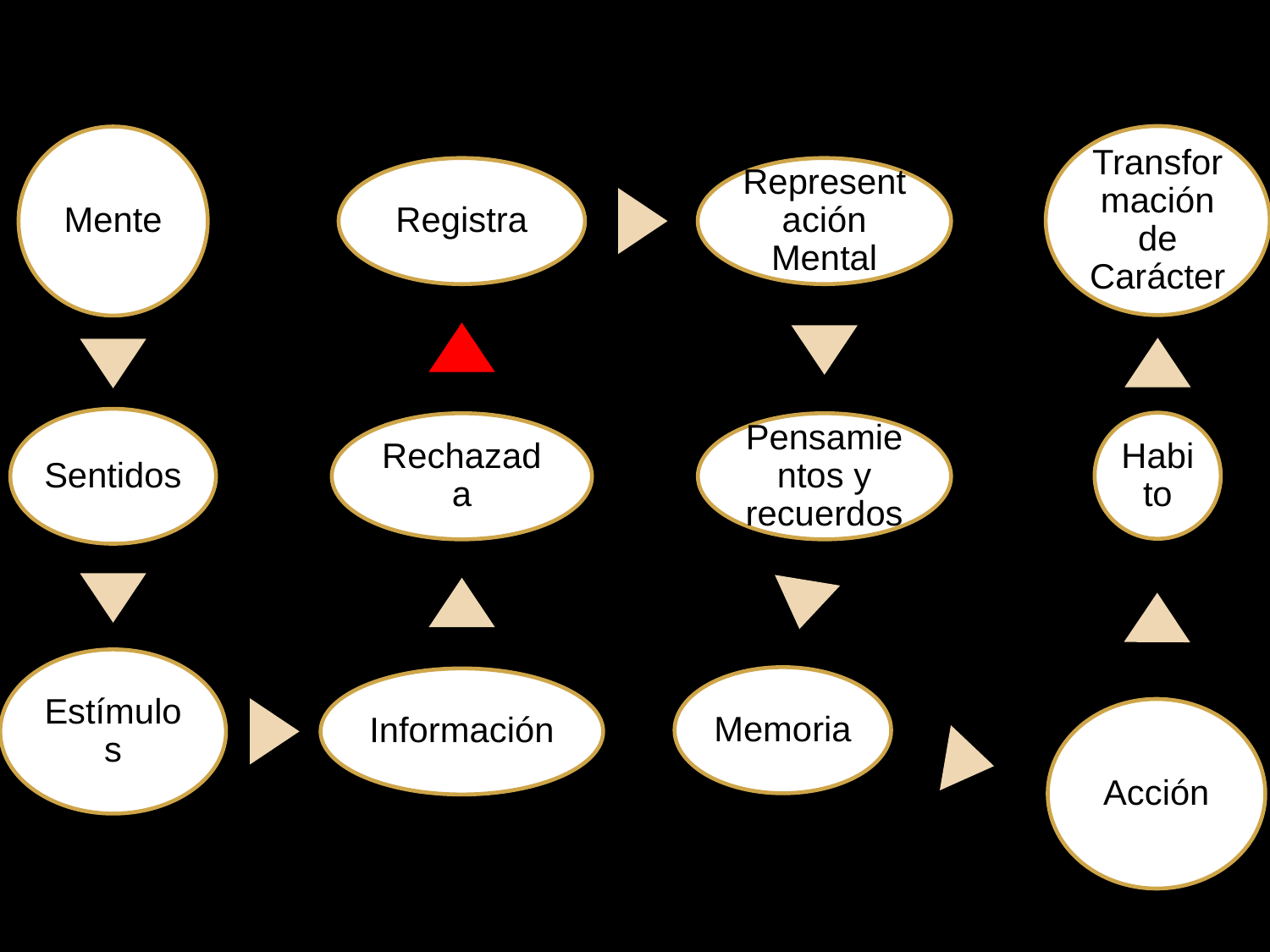

Mente
Sentidos
Estímulos
Información
Rechazada
Registra
Representación Mental
Pensamientos y recuerdos
Memoria
Acción
Habito
Transformación de Carácter